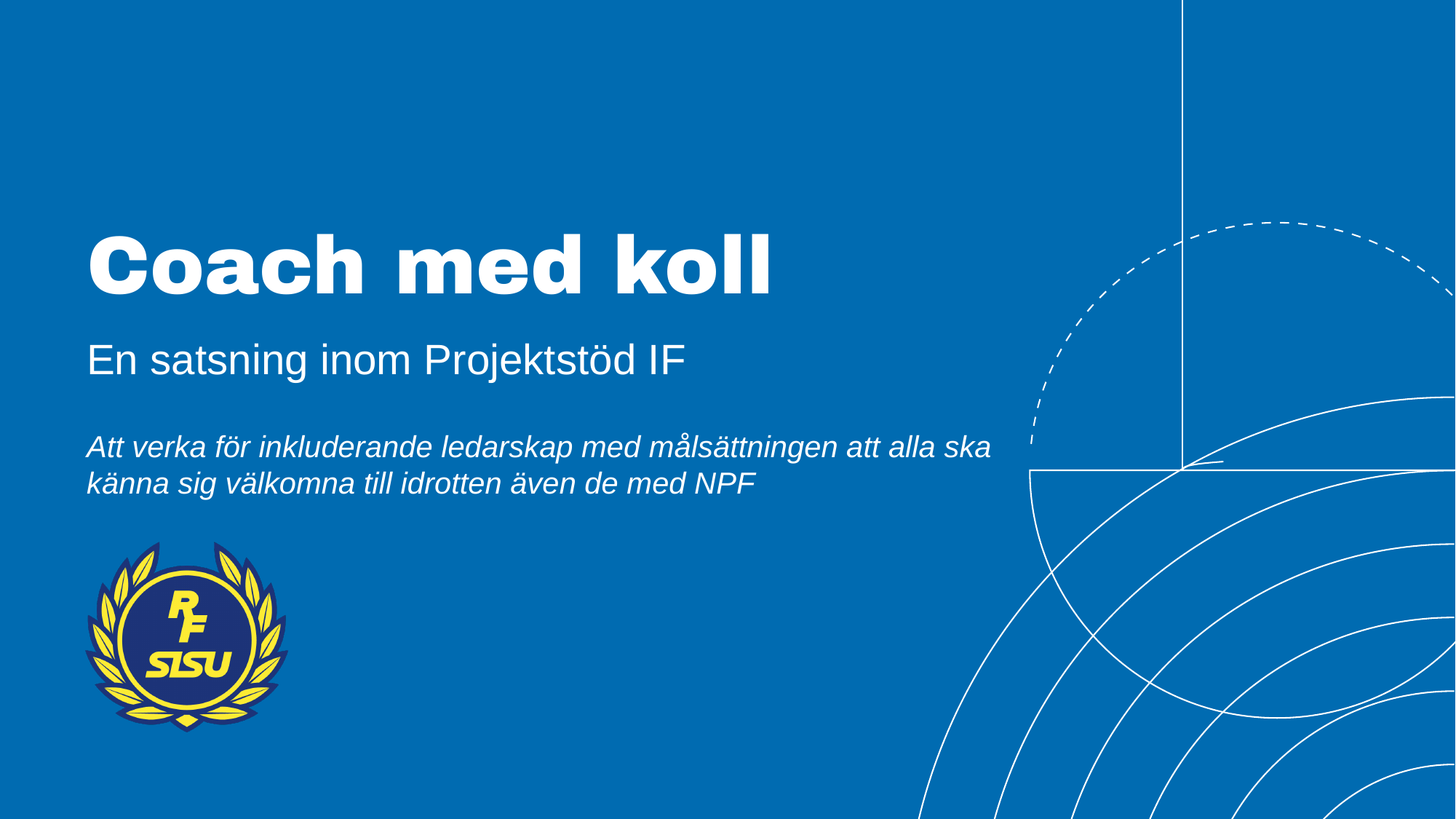

# Coach med koll En satsning inom Projektstöd IF Att verka för inkluderande ledarskap med målsättningen att alla ska känna sig välkomna till idrotten även de med NPF